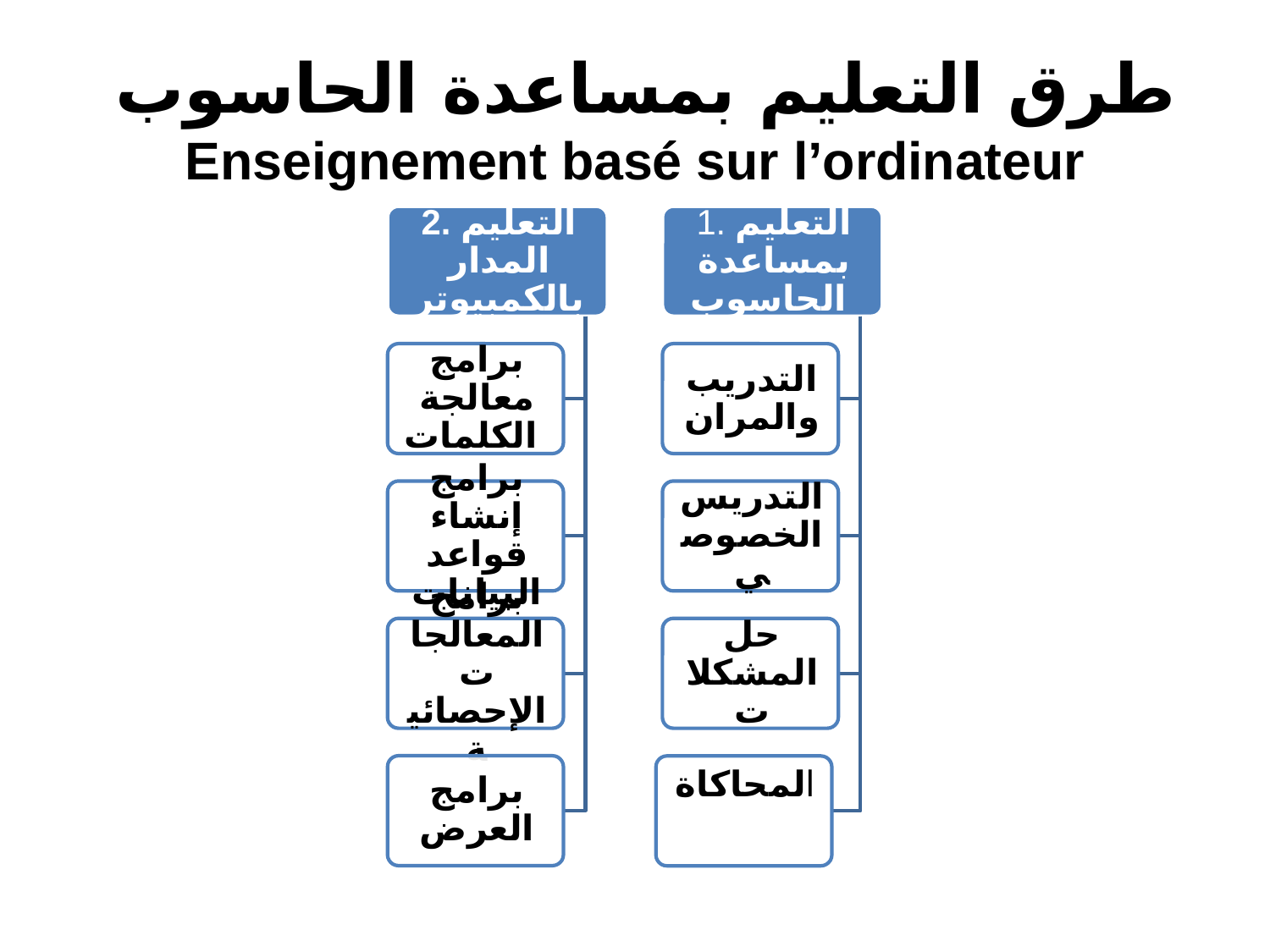

# طرق التعليم بمساعدة الحاسوب Enseignement basé sur l’ordinateur
1. التعليم بمساعدة الحاسوب
التدريب والمران
التدريس الخصوصي
حل المشكلات
المحاكاة

2. التعليم المدار بالكمبيوتر
برامج معالجة الكلمات
برامج إنشاء قواعد البيانات
برامج المعالجات الإحصائية
برامج العرض